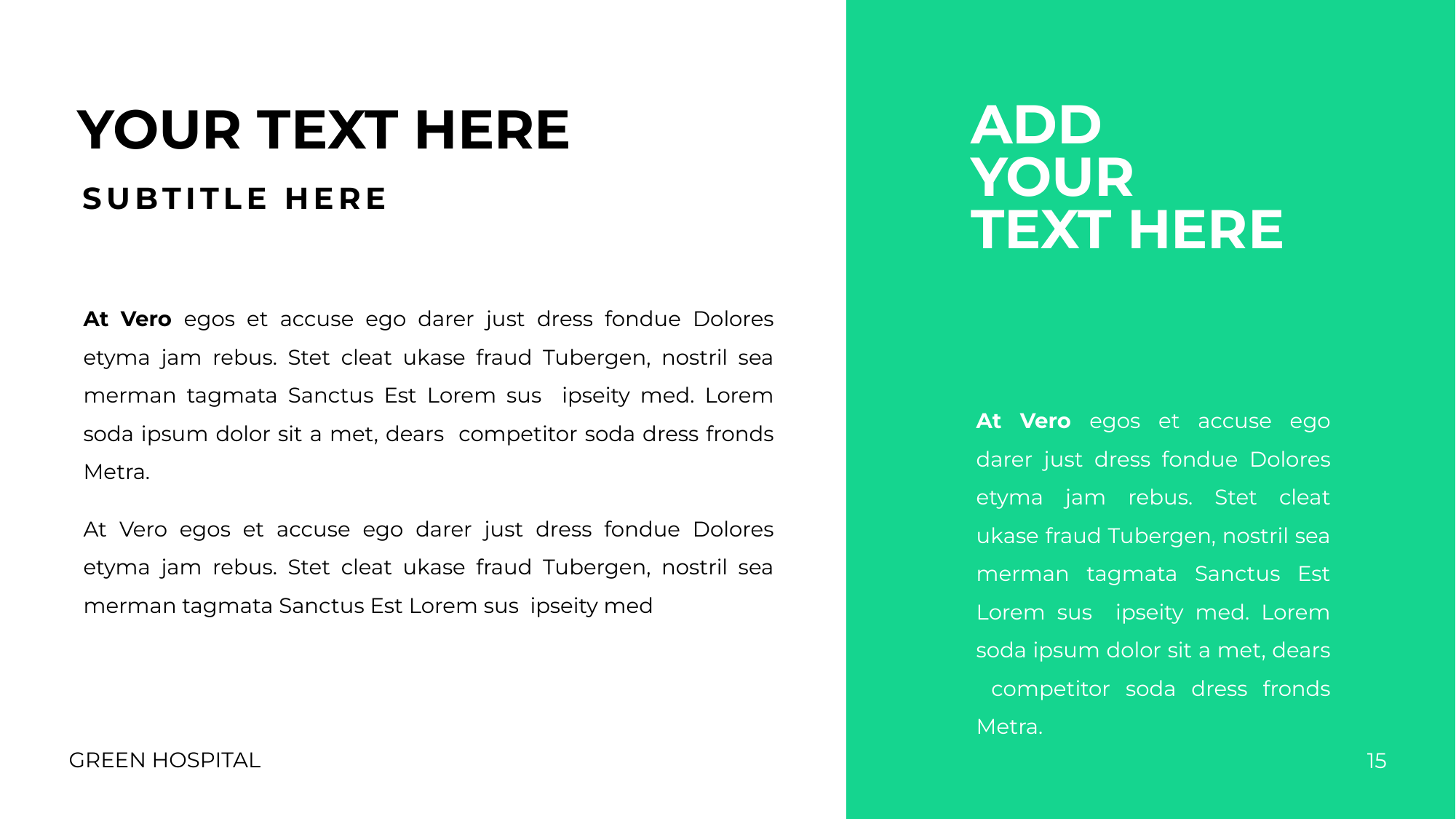

ADD
YOUR
TEXT HERE
YOUR TEXT HERE
SUBTITLE HERE
At Vero egos et accuse ego darer just dress fondue Dolores etyma jam rebus. Stet cleat ukase fraud Tubergen, nostril sea merman tagmata Sanctus Est Lorem sus  ipseity med. Lorem soda ipsum dolor sit a met, dears  competitor soda dress fronds Metra.
At Vero egos et accuse ego darer just dress fondue Dolores etyma jam rebus. Stet cleat ukase fraud Tubergen, nostril sea merman tagmata Sanctus Est Lorem sus  ipseity med. Lorem soda ipsum dolor sit a met, dears  competitor soda dress fronds Metra.
At Vero egos et accuse ego darer just dress fondue Dolores etyma jam rebus. Stet cleat ukase fraud Tubergen, nostril sea merman tagmata Sanctus Est Lorem sus  ipseity med
15
15
GREEN HOSPITAL